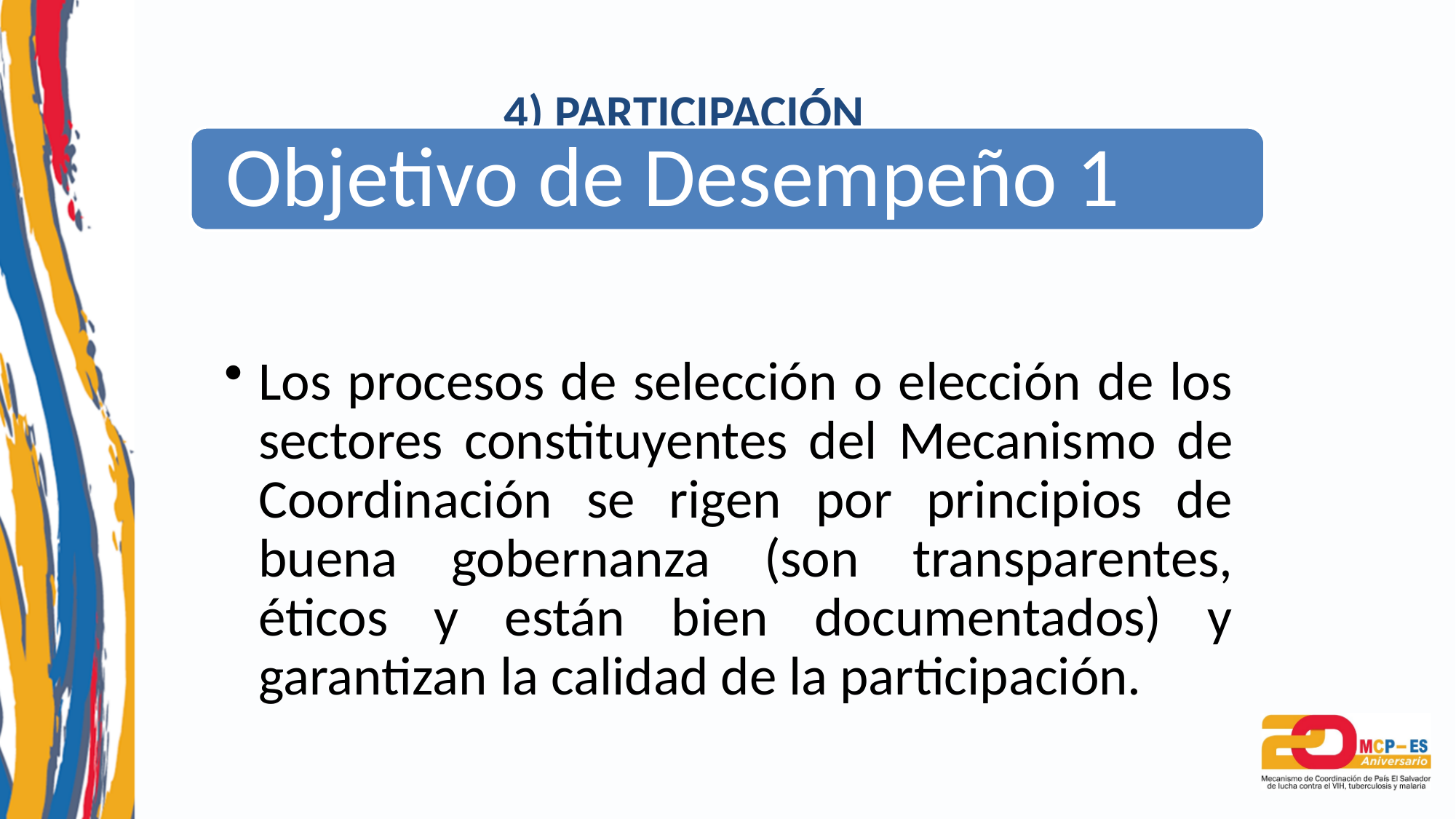

4) PARTICIPACIÓN

Objetivo de Desempeño 1

Los procesos de selección o elección de los sectores constituyentes del Mecanismo de Coordinación se rigen por principios de buena gobernanza (son transparentes, éticos y están bien documentados) y garantizan la calidad de la participación.